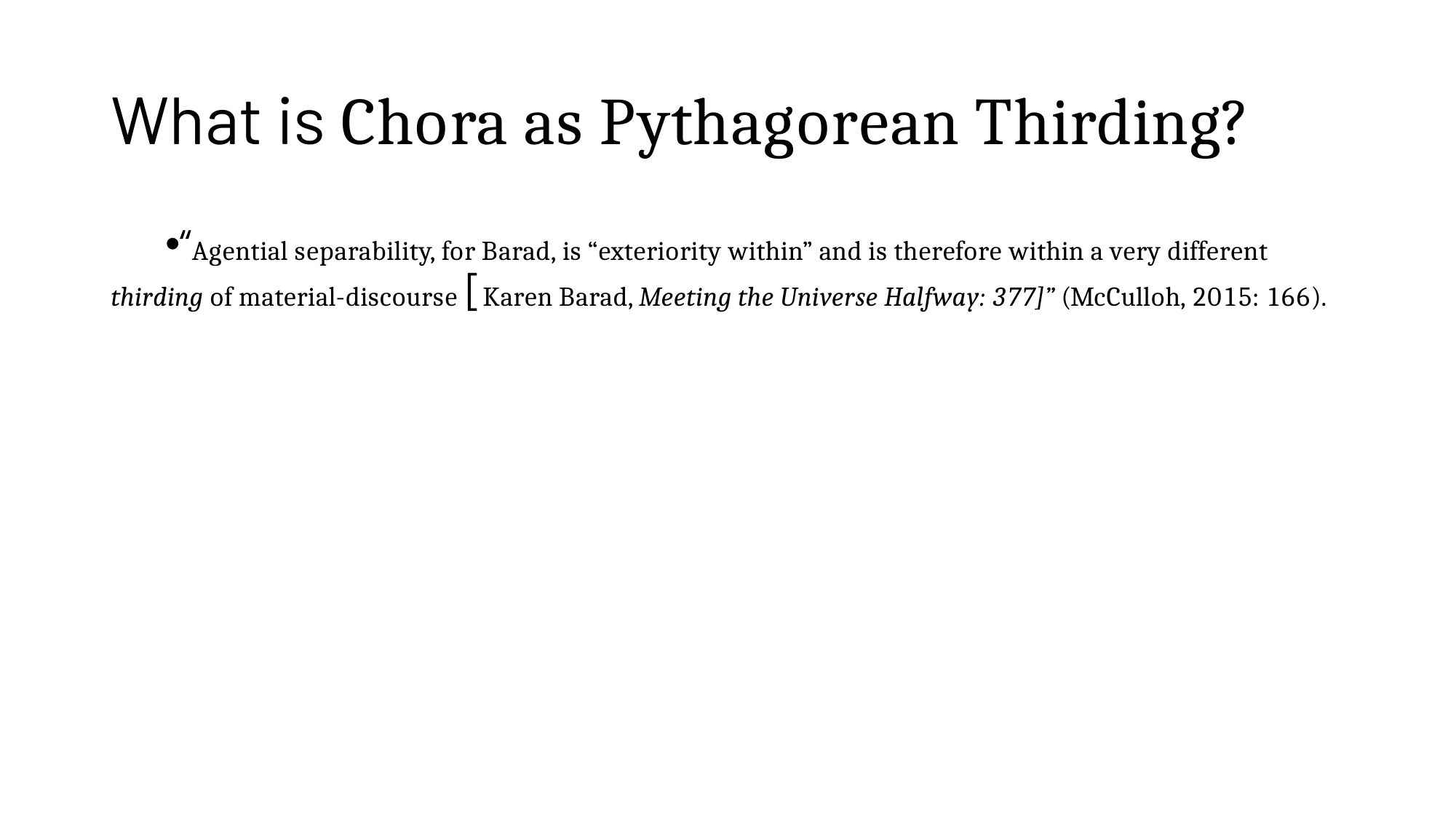

# What is Chora as Pythagorean Thirding?
“Agential separability, for Barad, is “exteriority within” and is therefore within a very different thirding of material-discourse [Karen Barad, Meeting the Universe Halfway: 377]” (McCulloh, 2015: 166).